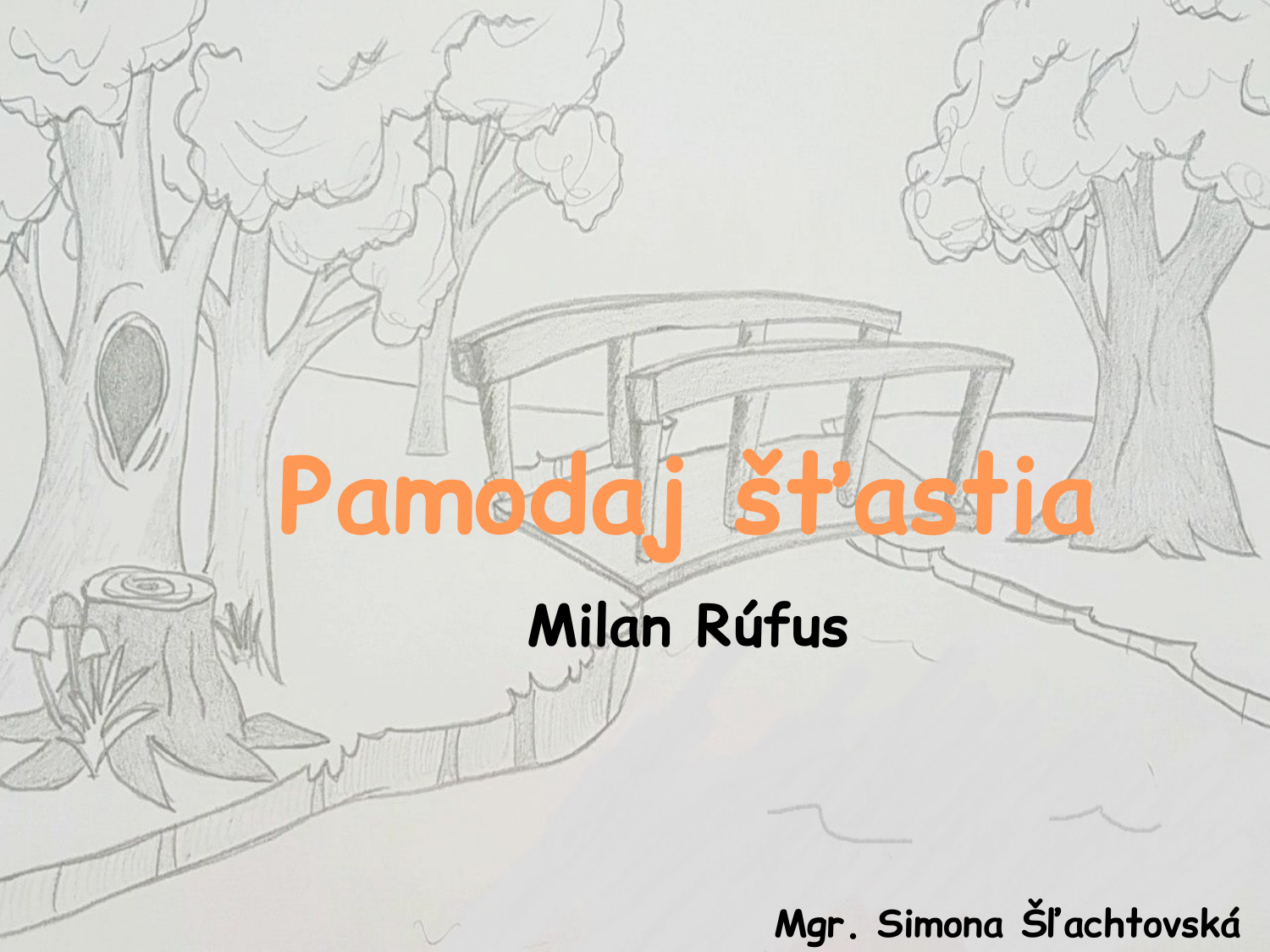

# Pamodaj šťastia Milan Rúfus
Mgr. Simona Šľachtovská